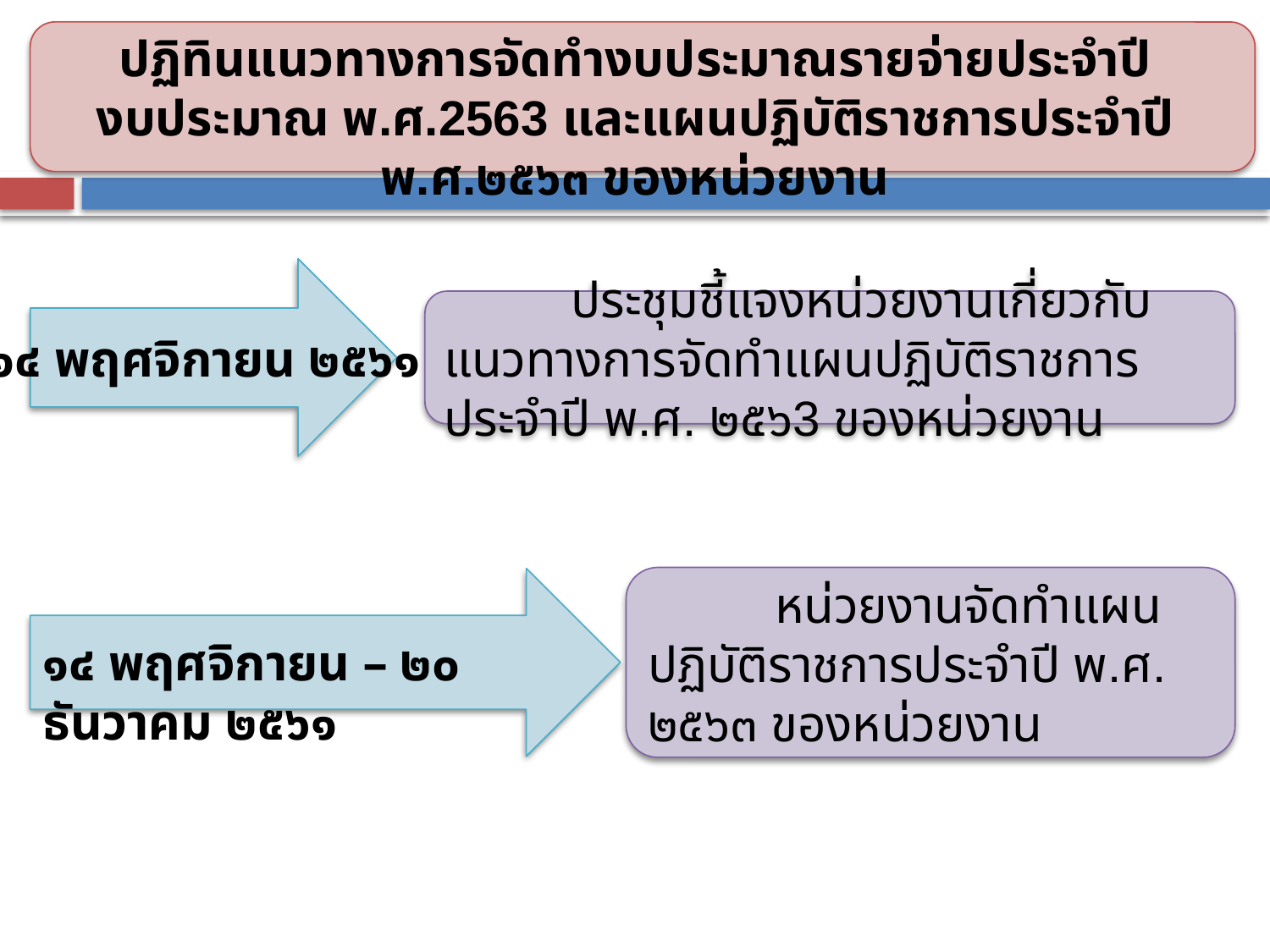

ปฏิทินแนวทางการจัดทำงบประมาณรายจ่ายประจำปี
งบประมาณ พ.ศ.2563 และแผนปฏิบัติราชการประจำปี พ.ศ.๒๕๖๓ ของหน่วยงาน

	ประชุมชี้แจงหน่วยงานเกี่ยวกับแนวทางการจัดทำแผนปฏิบัติราชการประจำปี พ.ศ. ๒๕๖3 ของหน่วยงาน
๑๔ พฤศจิกายน ๒๕๖๑
	หน่วยงานจัดทำแผนปฏิบัติราชการประจำปี พ.ศ. ๒๕๖๓ ของหน่วยงาน

๑๔ พฤศจิกายน – ๒๐ ธันวาคม ๒๕๖๑